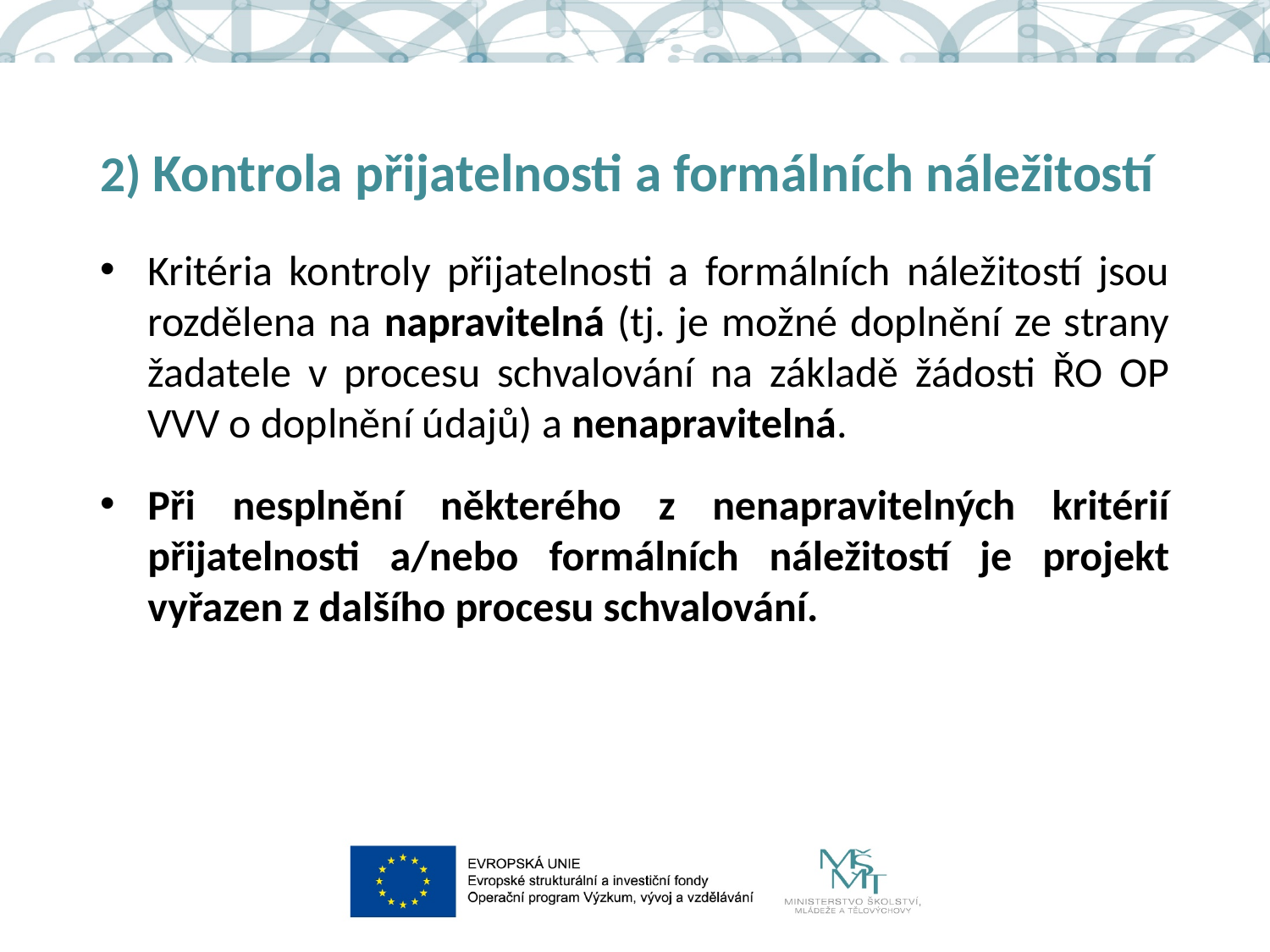

# 2) Kontrola přijatelnosti a formálních náležitostí
Kritéria kontroly přijatelnosti a formálních náležitostí jsou rozdělena na napravitelná (tj. je možné doplnění ze strany žadatele v procesu schvalování na základě žádosti ŘO OP VVV o doplnění údajů) a nenapravitelná.
Při nesplnění některého z nenapravitelných kritérií přijatelnosti a/nebo formálních náležitostí je projekt vyřazen z dalšího procesu schvalování.